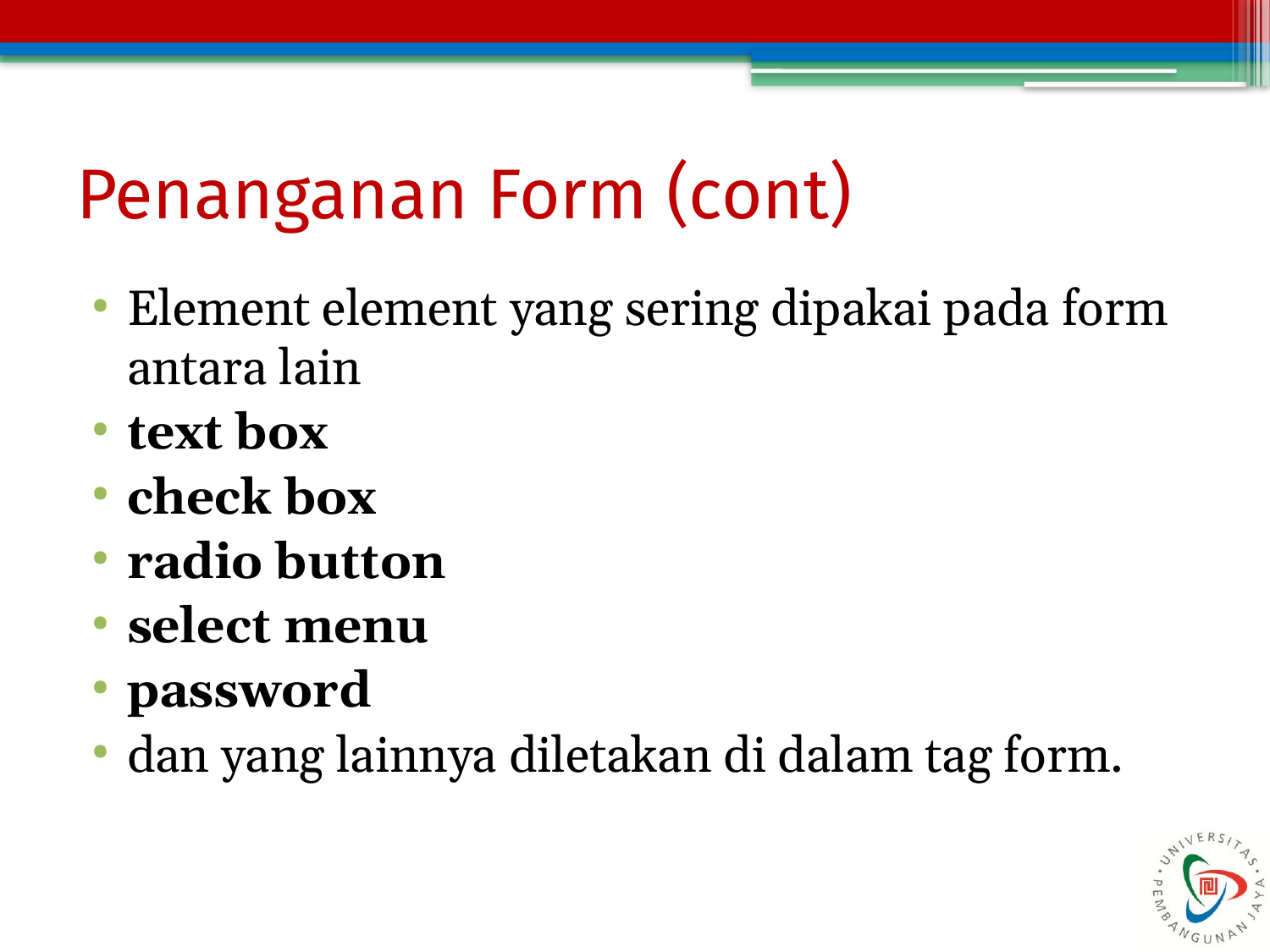

# Penanganan Form (cont)
Element element yang sering dipakai pada form antara lain
text box
check box
radio button
select menu
password
dan yang lainnya diletakan di dalam tag form.